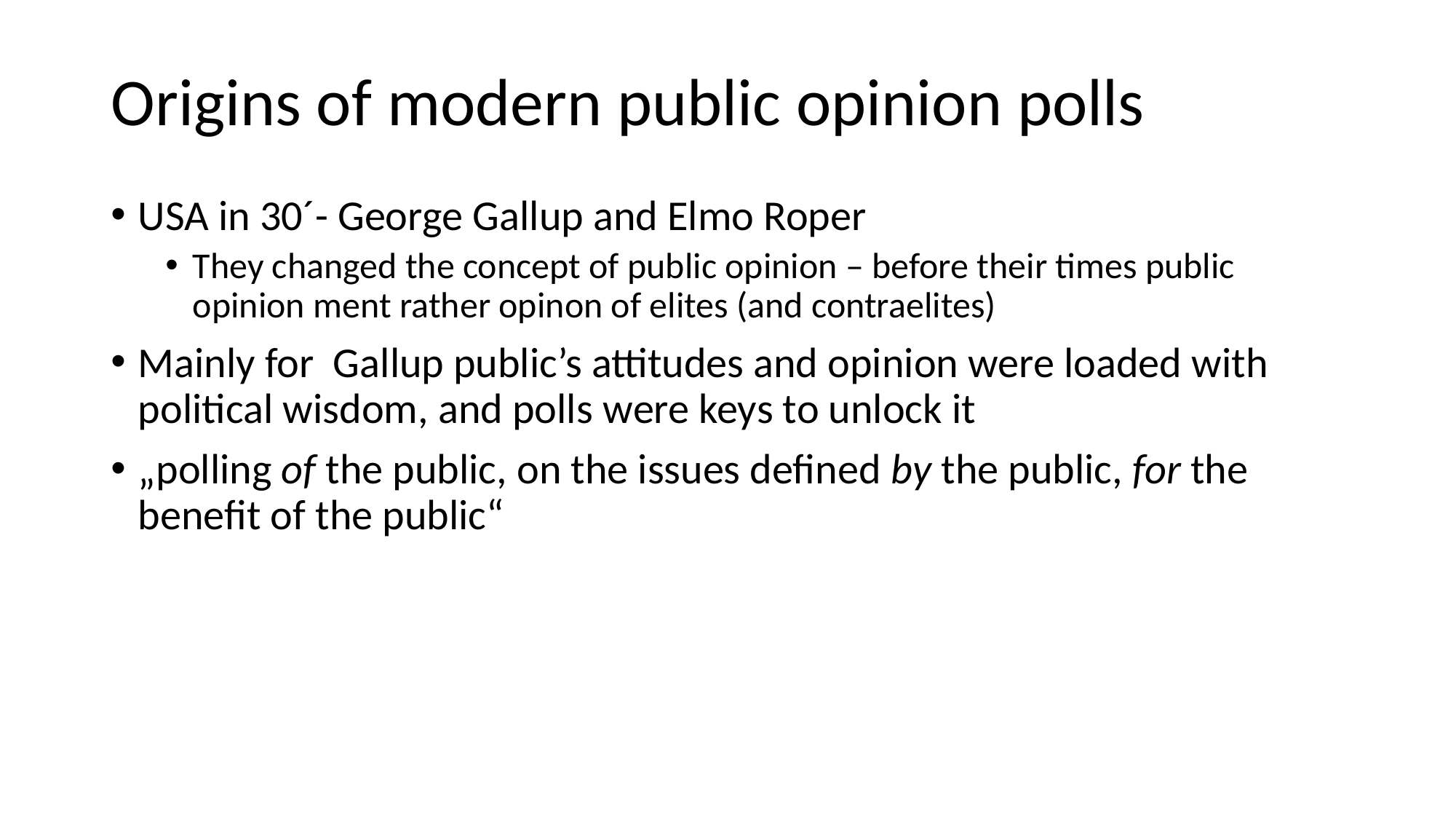

# Origins of modern public opinion polls
USA in 30´- George Gallup and Elmo Roper
They changed the concept of public opinion – before their times public opinion ment rather opinon of elites (and contraelites)
Mainly for  Gallup public’s attitudes and opinion were loaded with political wisdom, and polls were keys to unlock it
„polling of the public, on the issues defined by the public, for the benefit of the public“